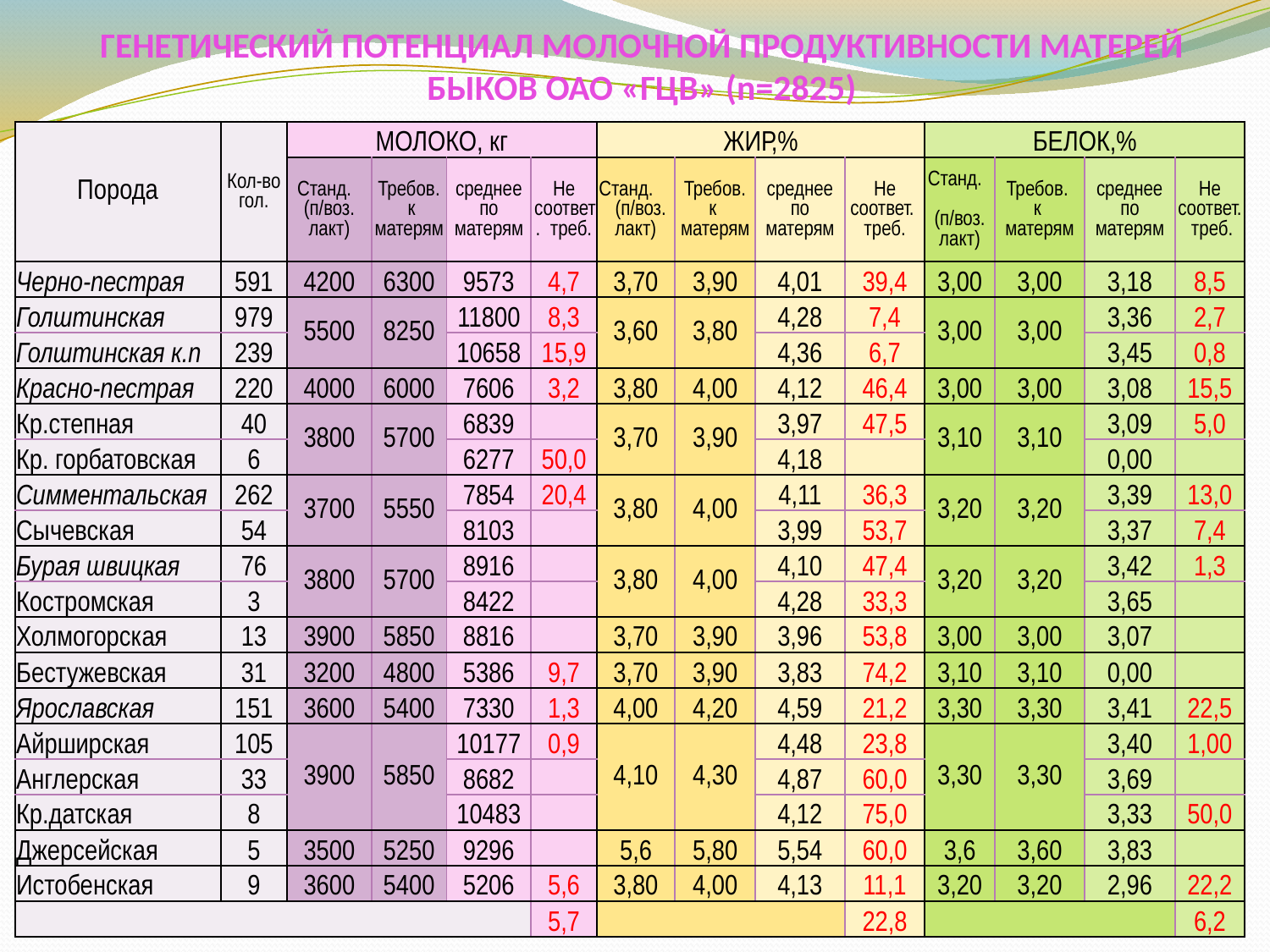

Генетический потенциал молочной продуктивности матерей быков ОАО «ГЦВ» (n=2825)
| Порода | Кол-во гол. | МОЛОКО, кг |  |  |  | ЖИР,% |  |  |  | БЕЛОК,% |  |  |  |
| --- | --- | --- | --- | --- | --- | --- | --- | --- | --- | --- | --- | --- | --- |
|  |  | Станд. (п/воз. лакт) | Требов. к матерям | среднее по матерям | Не соответ. треб. | Станд. (п/воз. лакт) | Требов. к матерям | среднее по матерям | Не соответ. треб. | Станд. (п/воз. лакт) | Требов. к матерям | среднее по матерям | Не соответ. треб. |
| Черно-пестрая | 591 | 4200 | 6300 | 9573 | 4,7 | 3,70 | 3,90 | 4,01 | 39,4 | 3,00 | 3,00 | 3,18 | 8,5 |
| Голштинская | 979 | 5500 | 8250 | 11800 | 8,3 | 3,60 | 3,80 | 4,28 | 7,4 | 3,00 | 3,00 | 3,36 | 2,7 |
| Голштинская к.п | 239 |  |  | 10658 | 15,9 |  |  | 4,36 | 6,7 |  |  | 3,45 | 0,8 |
| Красно-пестрая | 220 | 4000 | 6000 | 7606 | 3,2 | 3,80 | 4,00 | 4,12 | 46,4 | 3,00 | 3,00 | 3,08 | 15,5 |
| Кр.степная | 40 | 3800 | 5700 | 6839 |  | 3,70 | 3,90 | 3,97 | 47,5 | 3,10 | 3,10 | 3,09 | 5,0 |
| Кр. горбатовская | 6 |  |  | 6277 | 50,0 |  |  | 4,18 |  |  |  | 0,00 |  |
| Симментальская | 262 | 3700 | 5550 | 7854 | 20,4 | 3,80 | 4,00 | 4,11 | 36,3 | 3,20 | 3,20 | 3,39 | 13,0 |
| Сычевская | 54 |  |  | 8103 |  |  |  | 3,99 | 53,7 |  |  | 3,37 | 7,4 |
| Бурая швицкая | 76 | 3800 | 5700 | 8916 |  | 3,80 | 4,00 | 4,10 | 47,4 | 3,20 | 3,20 | 3,42 | 1,3 |
| Костромская | 3 |  |  | 8422 |  |  |  | 4,28 | 33,3 |  |  | 3,65 |  |
| Холмогорская | 13 | 3900 | 5850 | 8816 |  | 3,70 | 3,90 | 3,96 | 53,8 | 3,00 | 3,00 | 3,07 |  |
| Бестужевская | 31 | 3200 | 4800 | 5386 | 9,7 | 3,70 | 3,90 | 3,83 | 74,2 | 3,10 | 3,10 | 0,00 |  |
| Ярославская | 151 | 3600 | 5400 | 7330 | 1,3 | 4,00 | 4,20 | 4,59 | 21,2 | 3,30 | 3,30 | 3,41 | 22,5 |
| Айрширская | 105 | 3900 | 5850 | 10177 | 0,9 | 4,10 | 4,30 | 4,48 | 23,8 | 3,30 | 3,30 | 3,40 | 1,00 |
| Англерская | 33 |  |  | 8682 |  |  |  | 4,87 | 60,0 |  |  | 3,69 |  |
| Кр.датская | 8 |  |  | 10483 |  |  |  | 4,12 | 75,0 |  |  | 3,33 | 50,0 |
| Джерсейская | 5 | 3500 | 5250 | 9296 |  | 5,6 | 5,80 | 5,54 | 60,0 | 3,6 | 3,60 | 3,83 |  |
| Истобенская | 9 | 3600 | 5400 | 5206 | 5,6 | 3,80 | 4,00 | 4,13 | 11,1 | 3,20 | 3,20 | 2,96 | 22,2 |
|  |  |  |  |  | 5,7 |  |  |  | 22,8 |  |  |  | 6,2 |